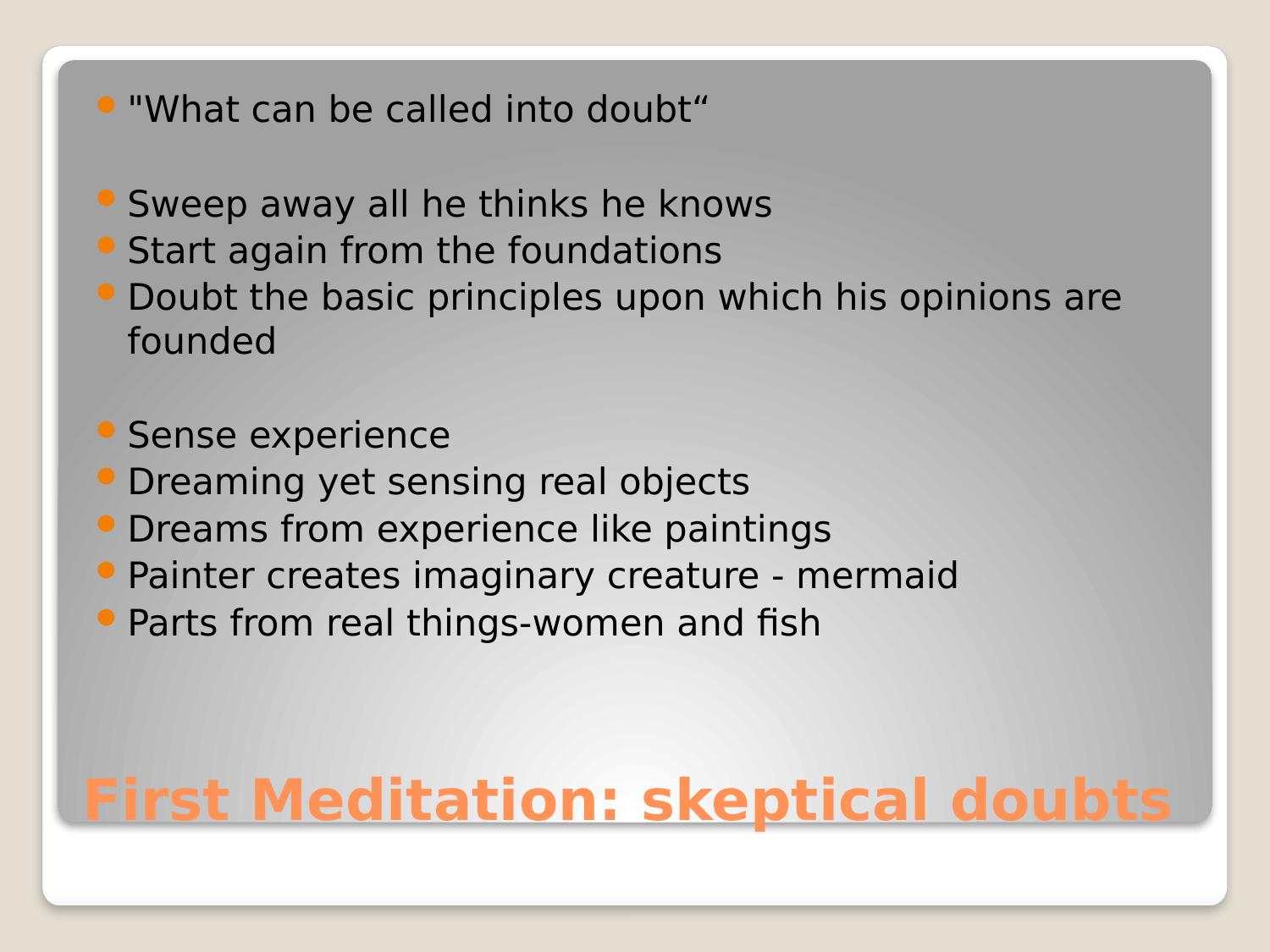

"What can be called into doubt“

Sweep away all he thinks he knows
Start again from the foundations
Doubt the basic principles upon which his opinions are founded

Sense experience
Dreaming yet sensing real objects
Dreams from experience like paintings
Painter creates imaginary creature - mermaid
Parts from real things-women and fish
# First Meditation: skeptical doubts